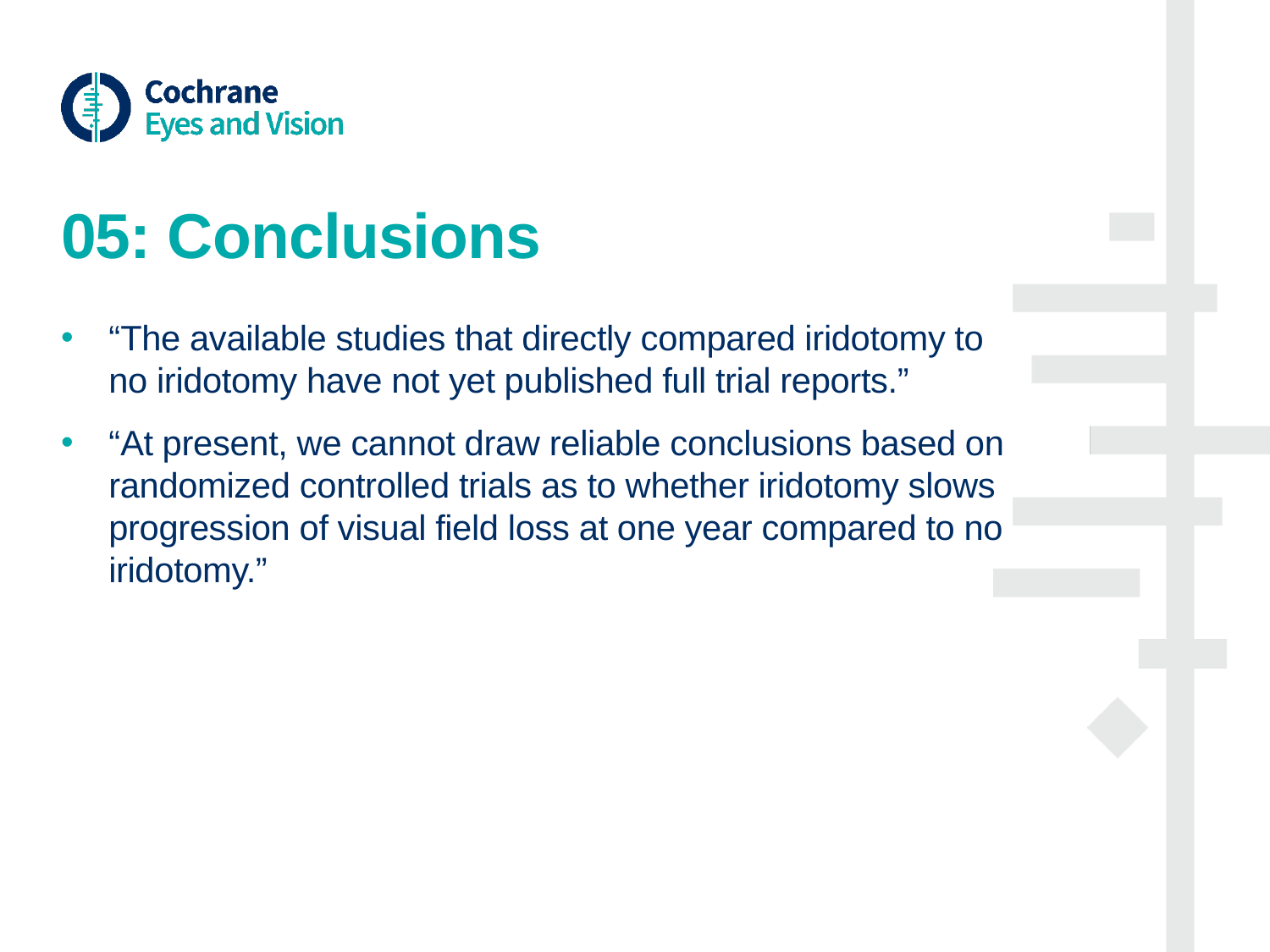

# 05: Conclusions
“The available studies that directly compared iridotomy to no iridotomy have not yet published full trial reports.”
“At present, we cannot draw reliable conclusions based on randomized controlled trials as to whether iridotomy slows progression of visual field loss at one year compared to no iridotomy.”